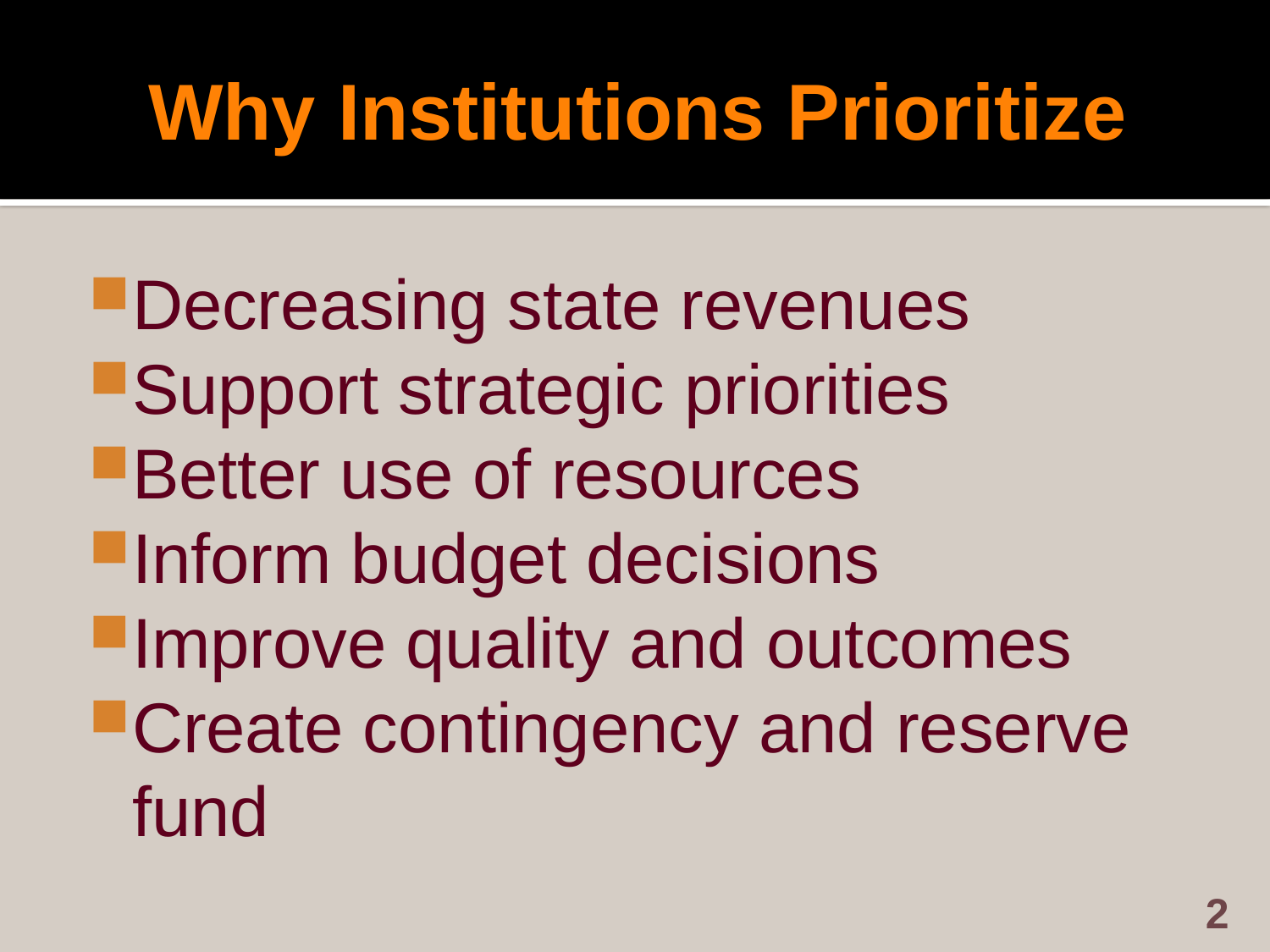

# Why Institutions Prioritize
Decreasing state revenues
Support strategic priorities
Better use of resources
Inform budget decisions
Improve quality and outcomes
Create contingency and reserve fund
2